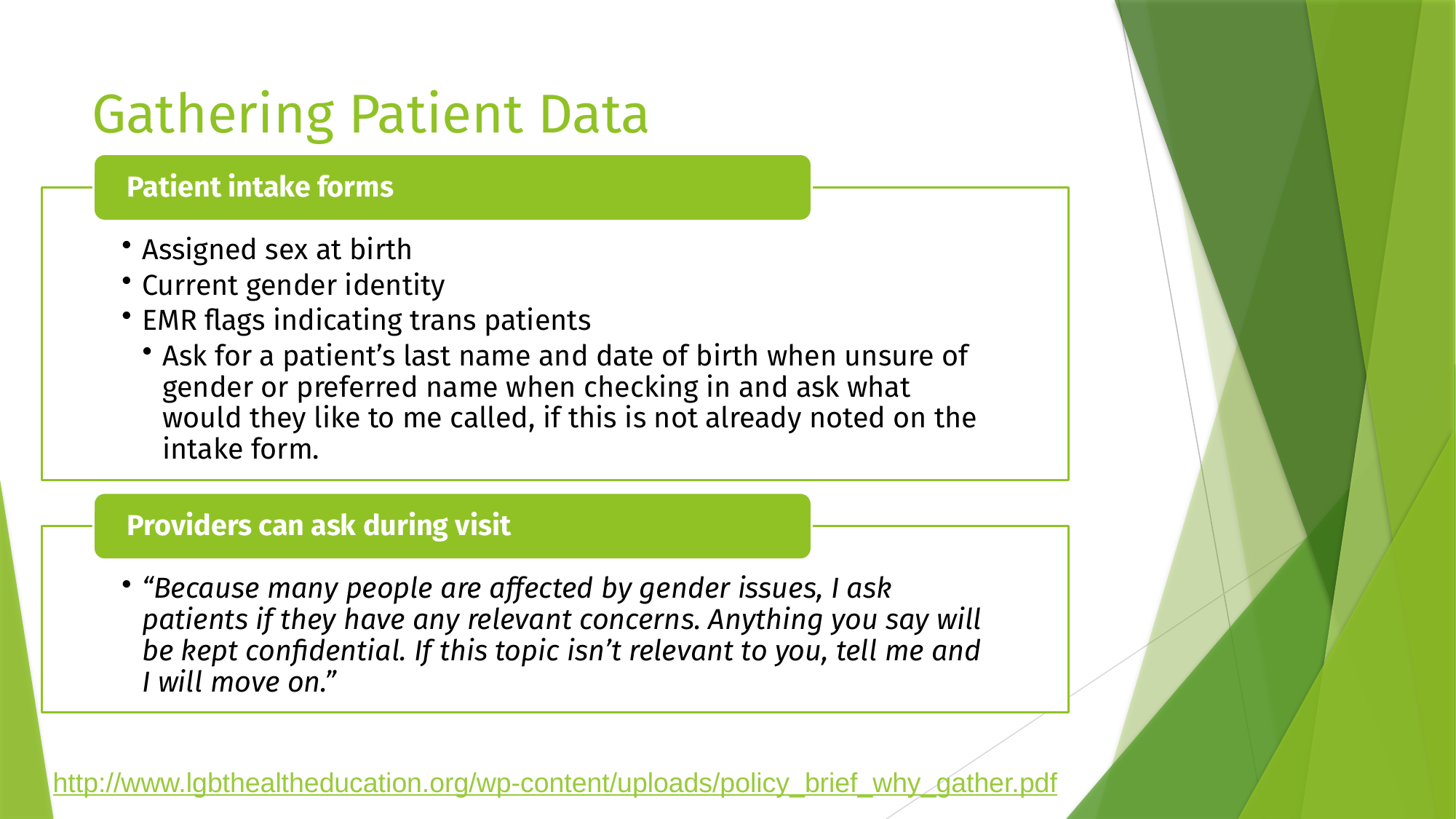

# Gathering Patient Data
Assigned sex at birth
Current gender identity
EMR flags indicating trans patients
Ask for a patient’s last name and date of birth when unsure of gender or preferred name when checking in and ask what would they like to me called, if this is not already noted on the intake form.
Patient intake forms
“Because many people are affected by gender issues, I ask patients if they have any relevant concerns. Anything you say will be kept confidential. If this topic isn’t relevant to you, tell me and I will move on.”
Providers can ask during visit
http://www.lgbthealtheducation.org/wp-content/uploads/policy_brief_why_gather.pdf